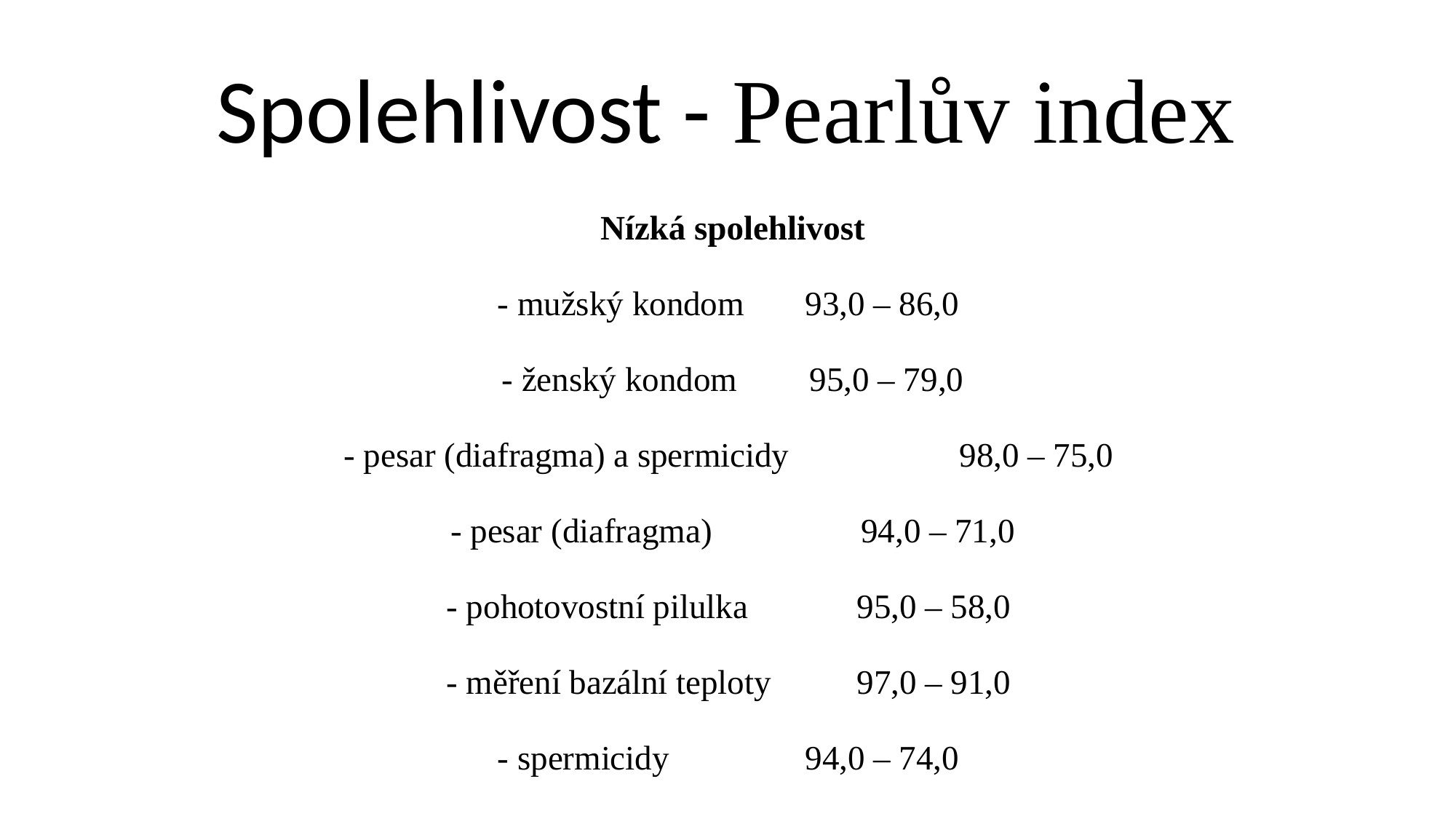

# Spolehlivost - Pearlův index
Nízká spolehlivost
- mužský kondom       				93,0 – 86,0
- ženský kondom      				95,0 – 79,0
- pesar (diafragma) a spermicidy     		98,0 – 75,0
- pesar (diafragma)      				94,0 – 71,0
- pohotovostní pilulka       			95,0 – 58,0
- měření bazální teploty      			97,0 – 91,0
- spermicidy       				94,0 – 74,0